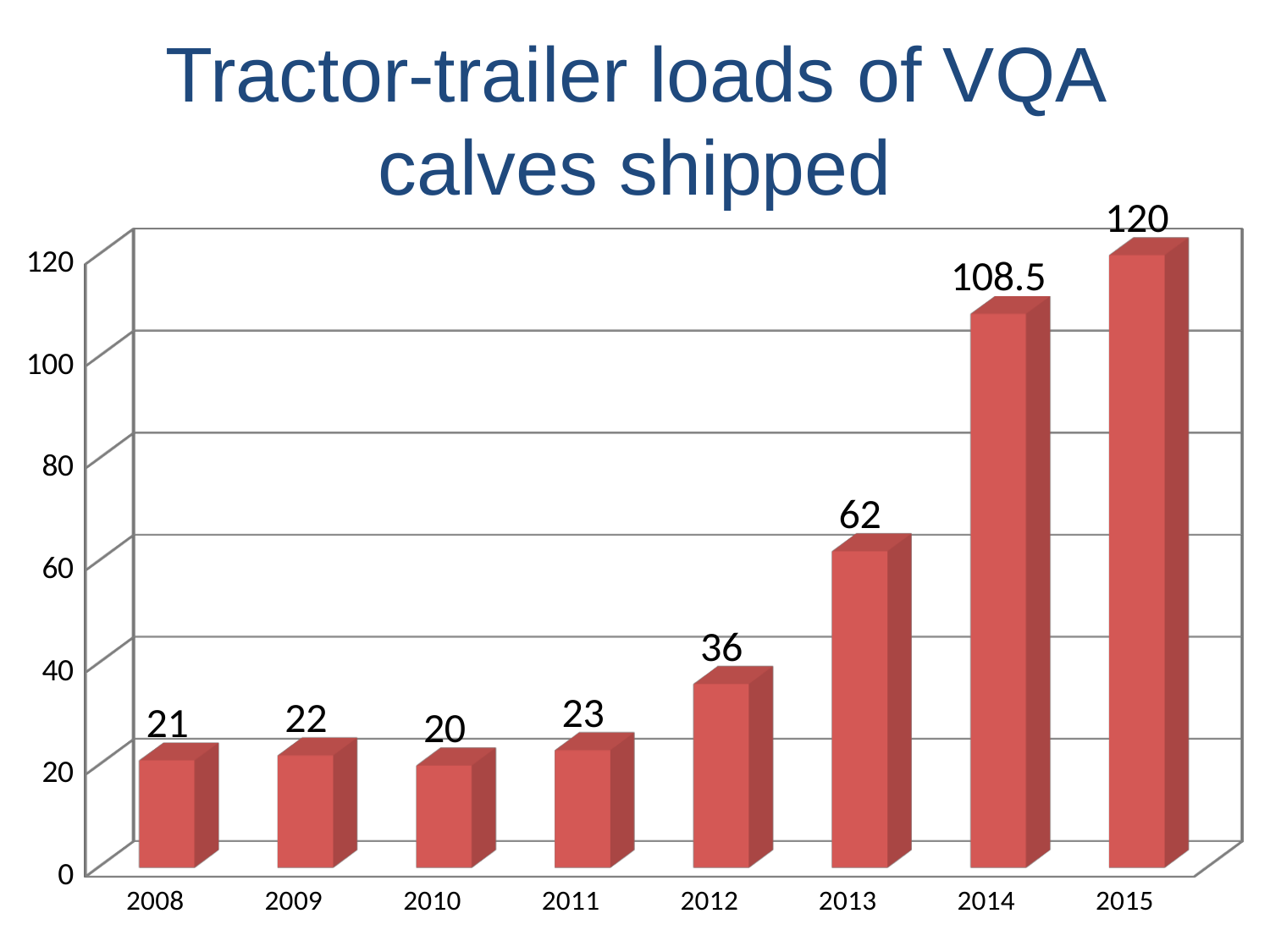

# Tractor-trailer loads of VQA calves shipped

[unsupported chart]